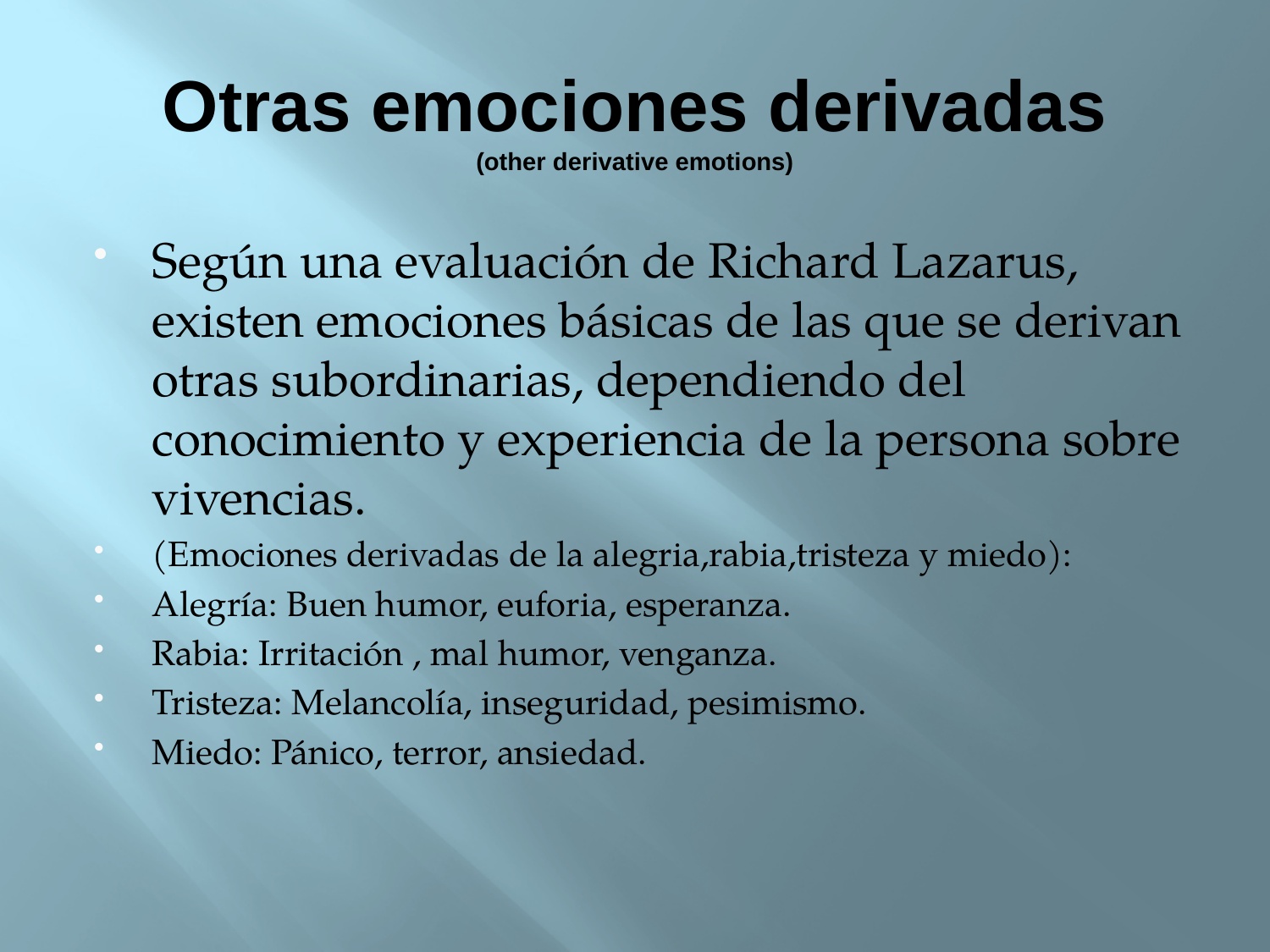

# Otras emociones derivadas (other derivative emotions)
Según una evaluación de Richard Lazarus, existen emociones básicas de las que se derivan otras subordinarias, dependiendo del conocimiento y experiencia de la persona sobre vivencias.
(Emociones derivadas de la alegria,rabia,tristeza y miedo):
Alegría: Buen humor, euforia, esperanza.
Rabia: Irritación , mal humor, venganza.
Tristeza: Melancolía, inseguridad, pesimismo.
Miedo: Pánico, terror, ansiedad.